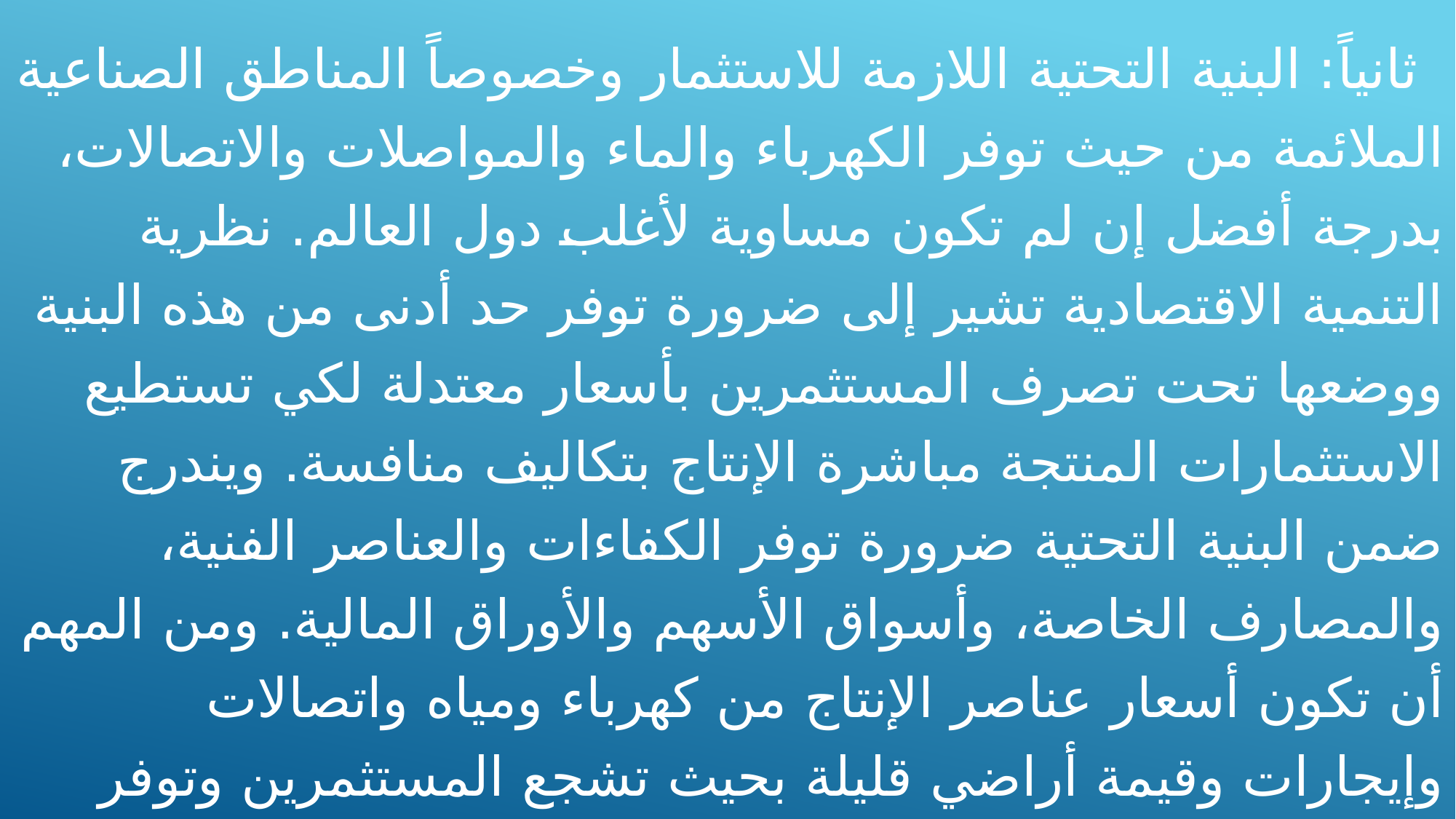

ثانياً: البنية التحتية اللازمة للاستثمار وخصوصاً المناطق الصناعية الملائمة من حيث توفر الكهرباء والماء والمواصلات والاتصالات، بدرجة أفضل إن لم تكون مساوية لأغلب دول العالم. نظرية التنمية الاقتصادية تشير إلى ضرورة توفر حد أدنى من هذه البنية ووضعها تحت تصرف المستثمرين بأسعار معتدلة لكي تستطيع الاستثمارات المنتجة مباشرة الإنتاج بتكاليف منافسة. ويندرج ضمن البنية التحتية ضرورة توفر الكفاءات والعناصر الفنية، والمصارف الخاصة، وأسواق الأسهم والأوراق المالية. ومن المهم أن تكون أسعار عناصر الإنتاج من كهرباء ومياه واتصالات وإيجارات وقيمة أراضي قليلة بحيث تشجع المستثمرين وتوفر في تكاليف الاستثمار